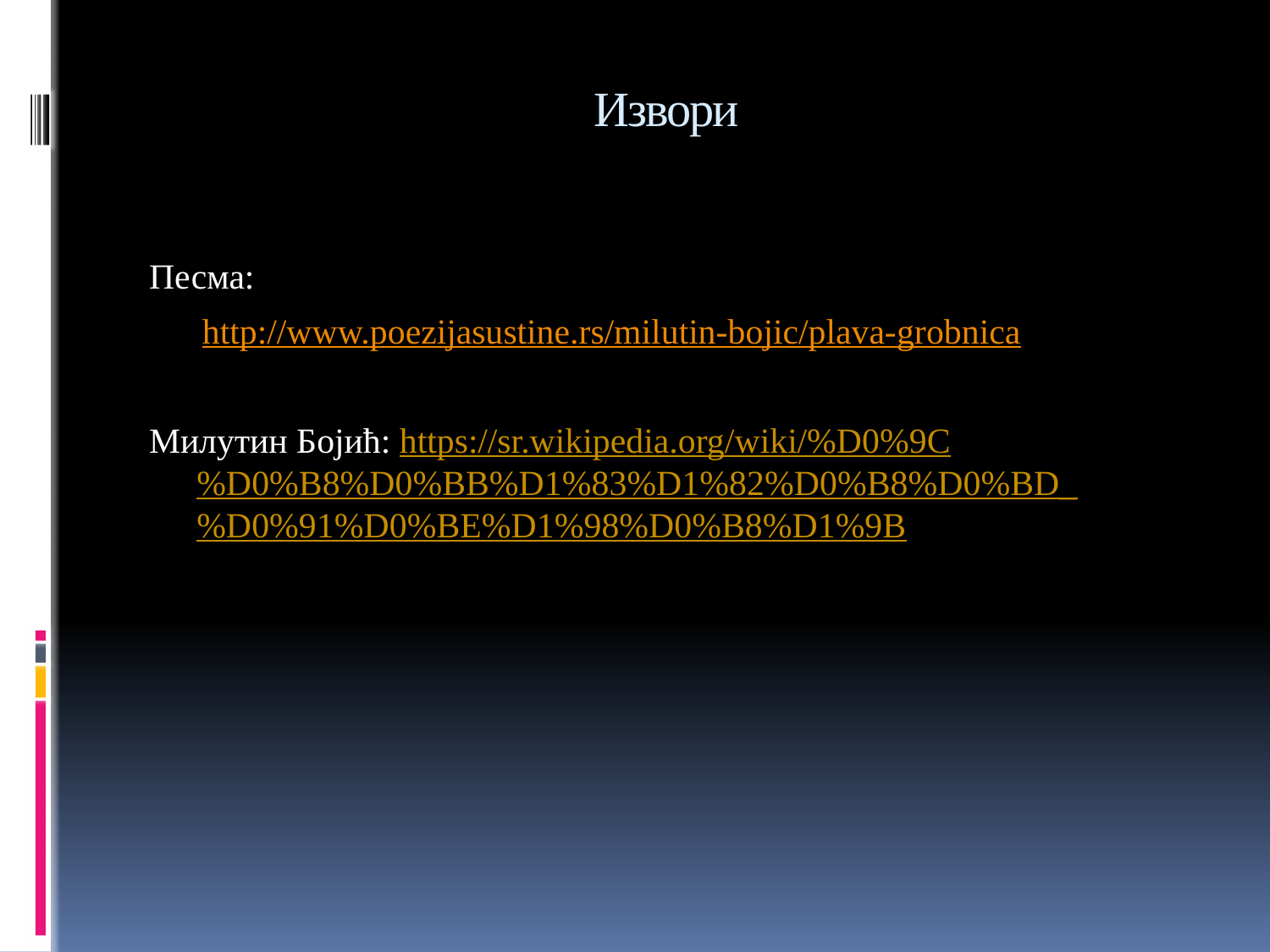

# Извори
Песма:
      http://www.poezijasustine.rs/milutin-bojic/plava-grobnica

Милутин Бојић: https://sr.wikipedia.org/wiki/%D0%9C%D0%B8%D0%BB%D1%83%D1%82%D0%B8%D0%BD_%D0%91%D0%BE%D1%98%D0%B8%D1%9B